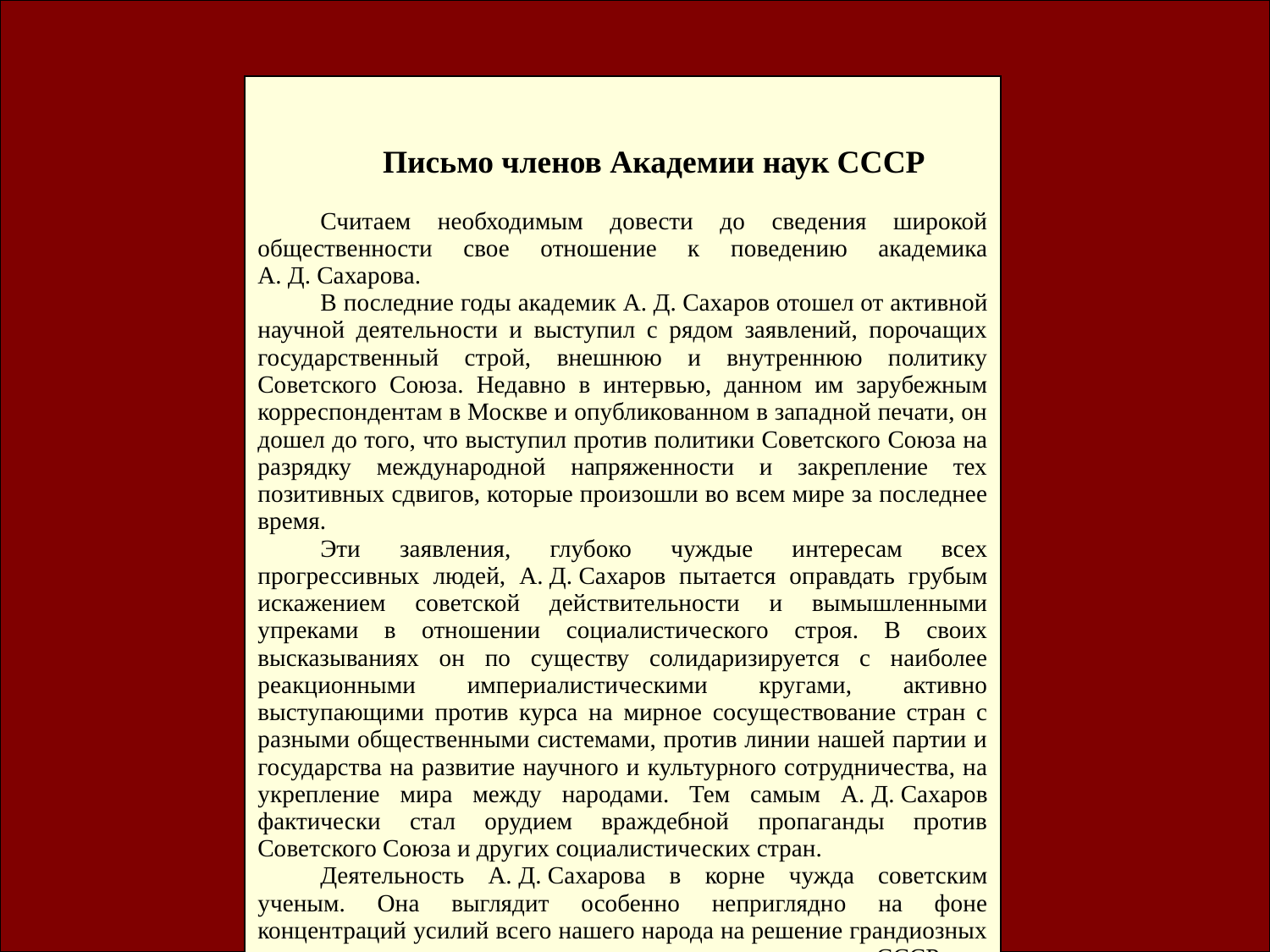

| Письмо членов Академии наук СССР   Считаем необходимым довести до сведения широкой общественности свое отношение к поведению академика А. Д. Сахарова. В последние годы академик А. Д. Сахаров отошел от активной научной деятельности и выступил с рядом заявлений, порочащих государственный строй, внешнюю и внутреннюю политику Советского Союза. Недавно в интервью, данном им зарубежным корреспондентам в Москве и опубликованном в западной печати, он дошел до того, что выступил против политики Советского Союза на разрядку международной напряженности и закрепление тех позитивных сдвигов, которые произошли во всем мире за последнее время. Эти заявления, глубоко чуждые интересам всех прогрессивных людей, А. Д. Сахаров пытается оправдать грубым искажением советской действительности и вымышленными упреками в отношении социалистического строя. В своих высказываниях он по существу солидаризируется с наиболее реакционными империалистическими кругами, активно выступающими против курса на мирное сосуществование стран с разными общественными системами, против линии нашей партии и государства на развитие научного и культурного сотрудничества, на укрепление мира между народами. Тем самым А. Д. Сахаров фактически стал орудием враждебной пропаганды против Советского Союза и других социалистических стран. Деятельность А. Д. Сахарова в корне чужда советским ученым. Она выглядит особенно неприглядно на фоне концентраций усилий всего нашего народа на решение грандиозных задач экономического и культурного строительства СССР, на укрепление мира и оздоровление международной обстановки. Мы выражаем свое возмущение заявлениями академика А. Д. Сахарова и решительно осуждаем его деятельность, порочащую честь и достоинство советского ученого. Мы надеемся, что академик Сахаров задумается над своими действиями.   Академики: Н.Г.Басов, Н.В.Белов, Н.Н.Боголюбов, А.Е.Браунштейн, А.П.Виноградов, С.В.Вонсовский, Б.М.Вул, Н.П.Дубинин, Н.М.Жаворонков, Б.М.Кедров, М.В.Келдыш, В.А.Котельников, Г.В.Курдюмов, А.А.Логунов, М.А.Марков, А.Н.Несмсянов, А.М.Обухов, Ю.А.Овчинников, А.И.Опарин, Б.Е.Патон, Б.Н.Петров, П.Н.Поспелов, А.М.Прохоров, О.А.Реутов, А.М.Румянцев, Л.И.Седов, Н.Н.Семенов, Д.В.Скобельцын, С.Л.Соболев, В.И.Спицын, В.Д.Тимаков, А.Н.Тихонов, В.М.Тучкевич, П.Н.Федосеев, И.М.Франк, А.Н.Фрумкин, Ю.Б.Харитон, М.Б.Храпченко, П.А.Черенков, В.А.Энгельгардт. |
| --- |